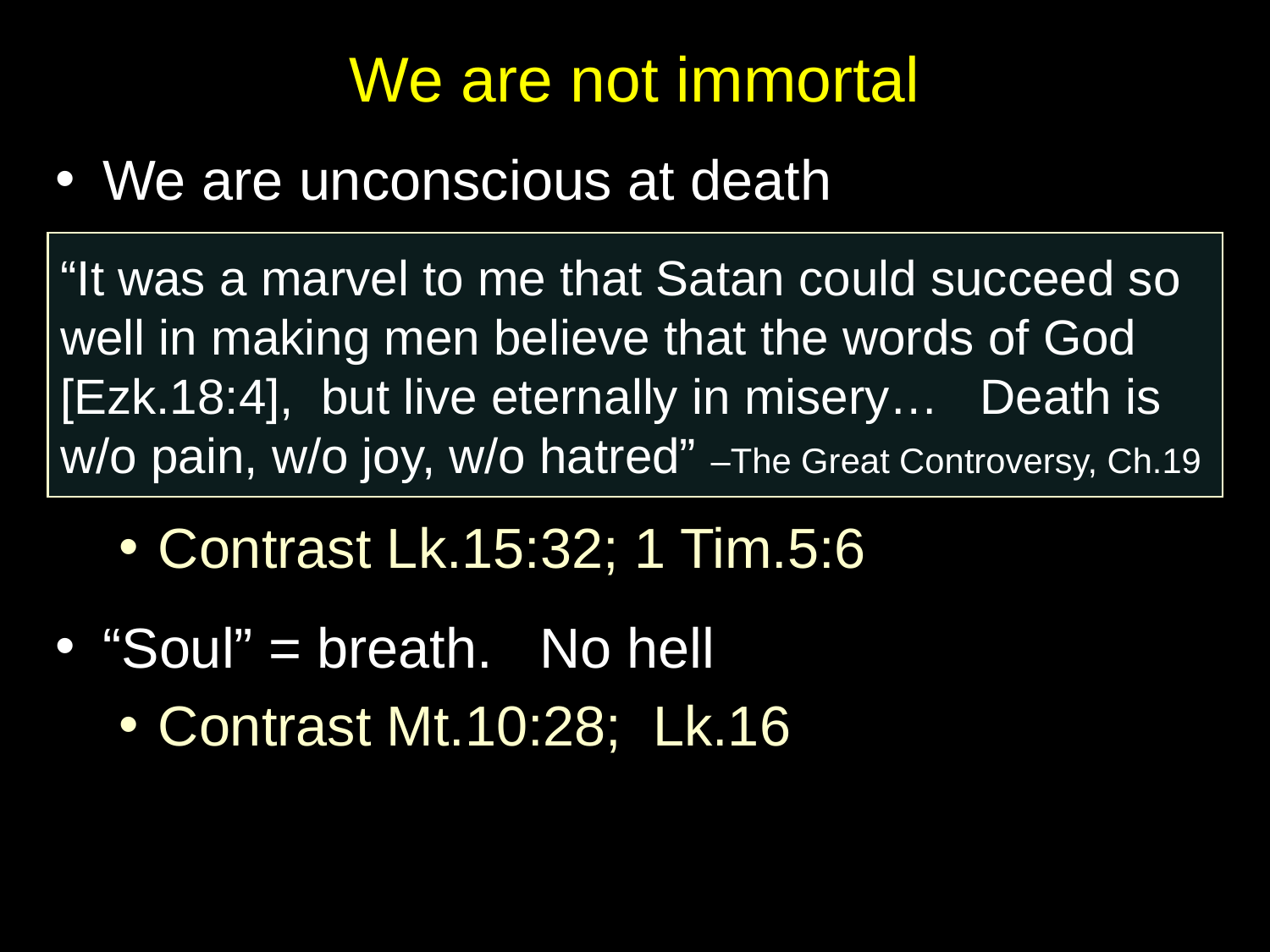

# We are not immortal
We are unconscious at death

Contrast Lk.15:32; 1 Tim.5:6
“Soul” = breath.   No hell
Contrast Mt.10:28;  Lk.16
“It was a marvel to me that Satan could succeed so well in making men believe that the words of God  [Ezk.18:4],  but live eternally in misery…   Death is w/o pain, w/o joy, w/o hatred” –The Great Controversy, Ch.19